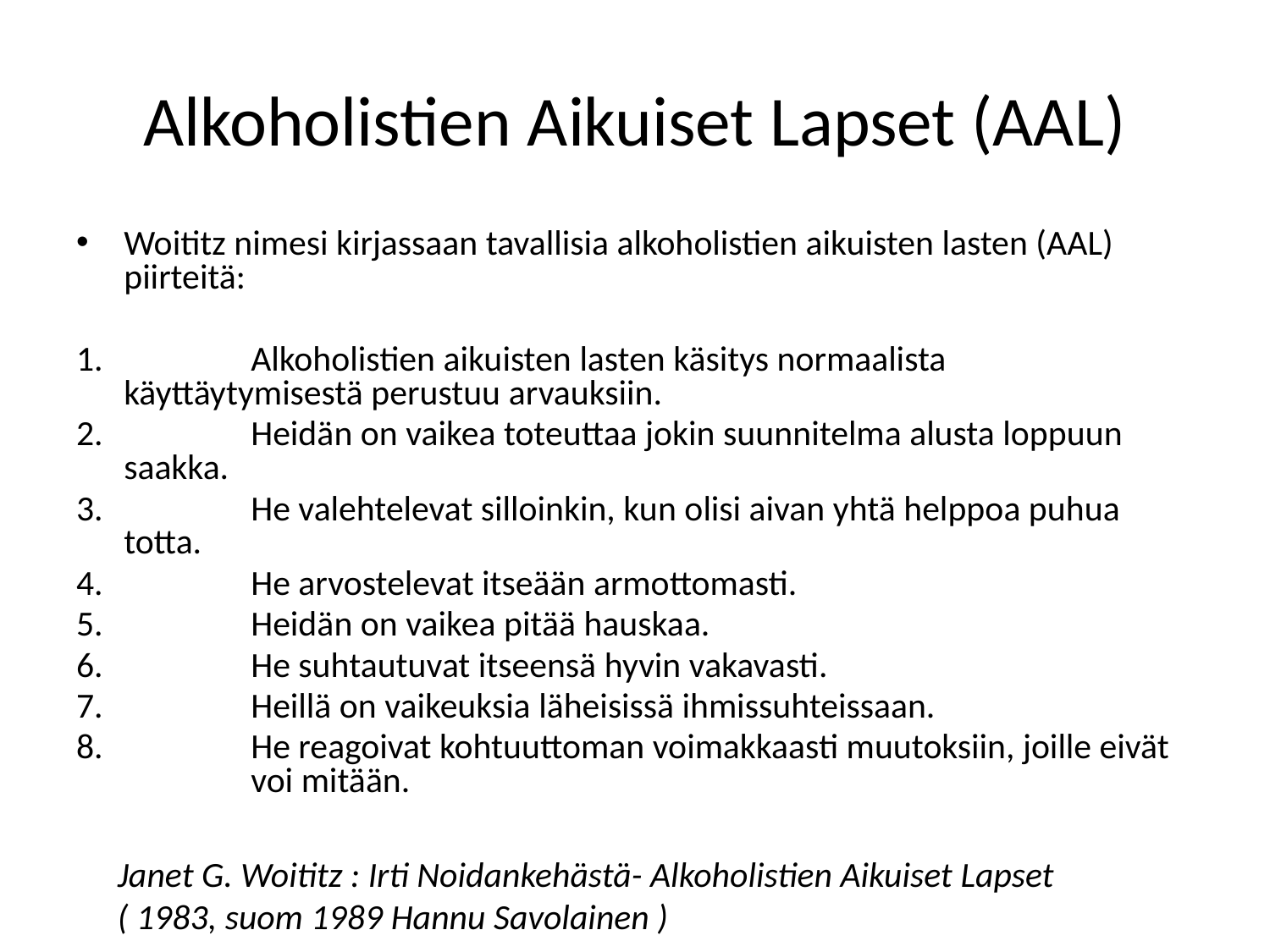

# Alkoholistien Aikuiset Lapset (AAL)
Woititz nimesi kirjassaan tavallisia alkoholistien aikuisten lasten (AAL) piirteitä:

1. 		Alkoholistien aikuisten lasten käsitys normaalista 	käyttäytymisestä perustuu arvauksiin.
2. 		Heidän on vaikea toteuttaa jokin suunnitelma alusta loppuun 	saakka.
3. 		He valehtelevat silloinkin, kun olisi aivan yhtä helppoa puhua 	totta.
4. 		He arvostelevat itseään armottomasti.
5. 		Heidän on vaikea pitää hauskaa.
6. 		He suhtautuvat itseensä hyvin vakavasti.
7. 		Heillä on vaikeuksia läheisissä ihmissuhteissaan.
8. 		He reagoivat kohtuuttoman voimakkaasti muutoksiin, joille eivät 	voi mitään.
Janet G. Woititz : Irti Noidankehästä- Alkoholistien Aikuiset Lapset
( 1983, suom 1989 Hannu Savolainen )